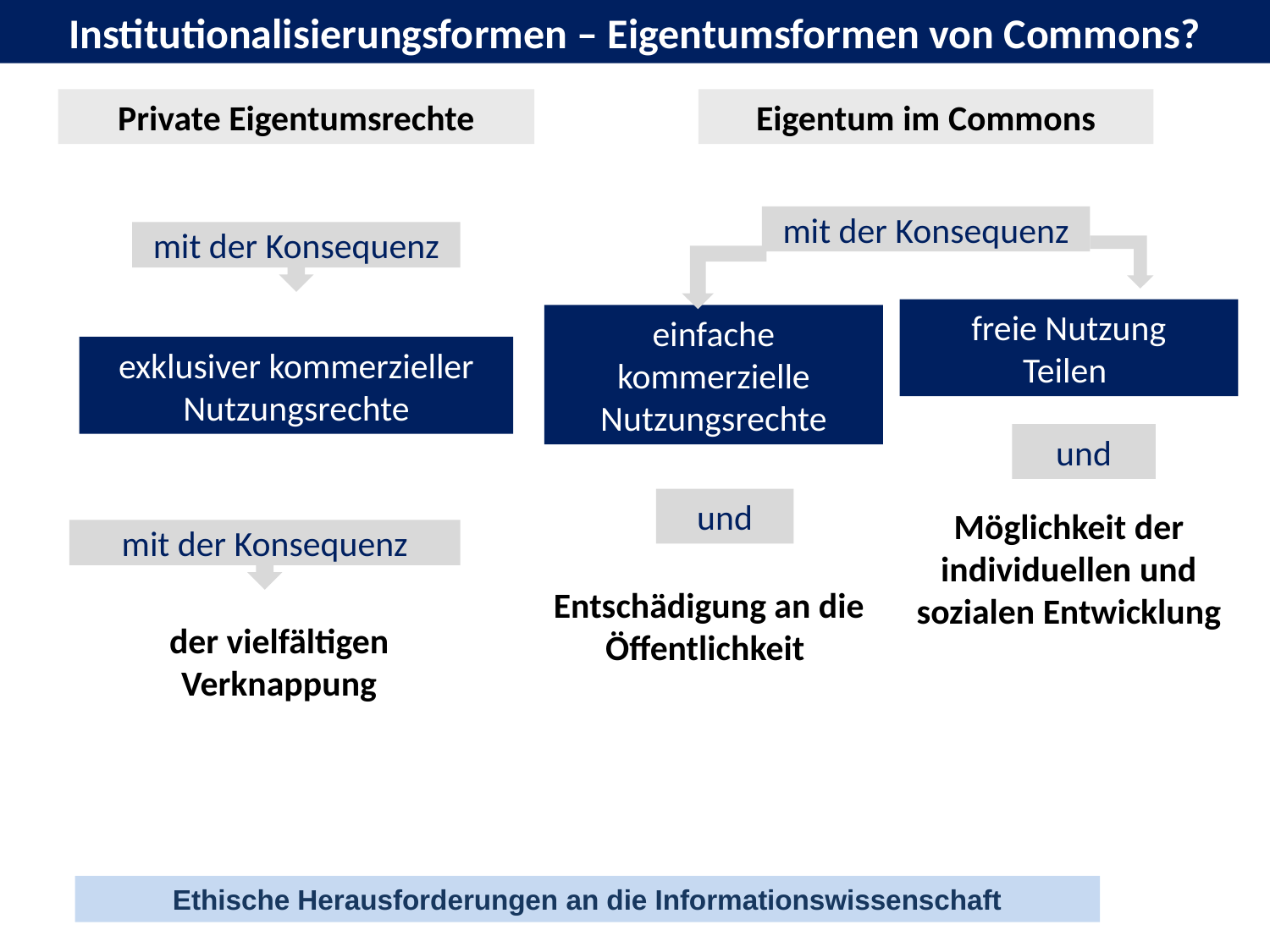

Institutionalisierungsformen – Eigentumsformen von Commons?
Private Eigentumsrechte
Eigentum im Commons
mit der Konsequenz
mit der Konsequenz
exklusiver kommerzieller Nutzungsrechte

freie Nutzung
Teilen

einfache kommerzielle Nutzungsrechte
und
Möglichkeit der individuellen und sozialen Entwicklung
und
Entschädigung an die Öffentlichkeit
mit der Konsequenz
der vielfältigen Verknappung